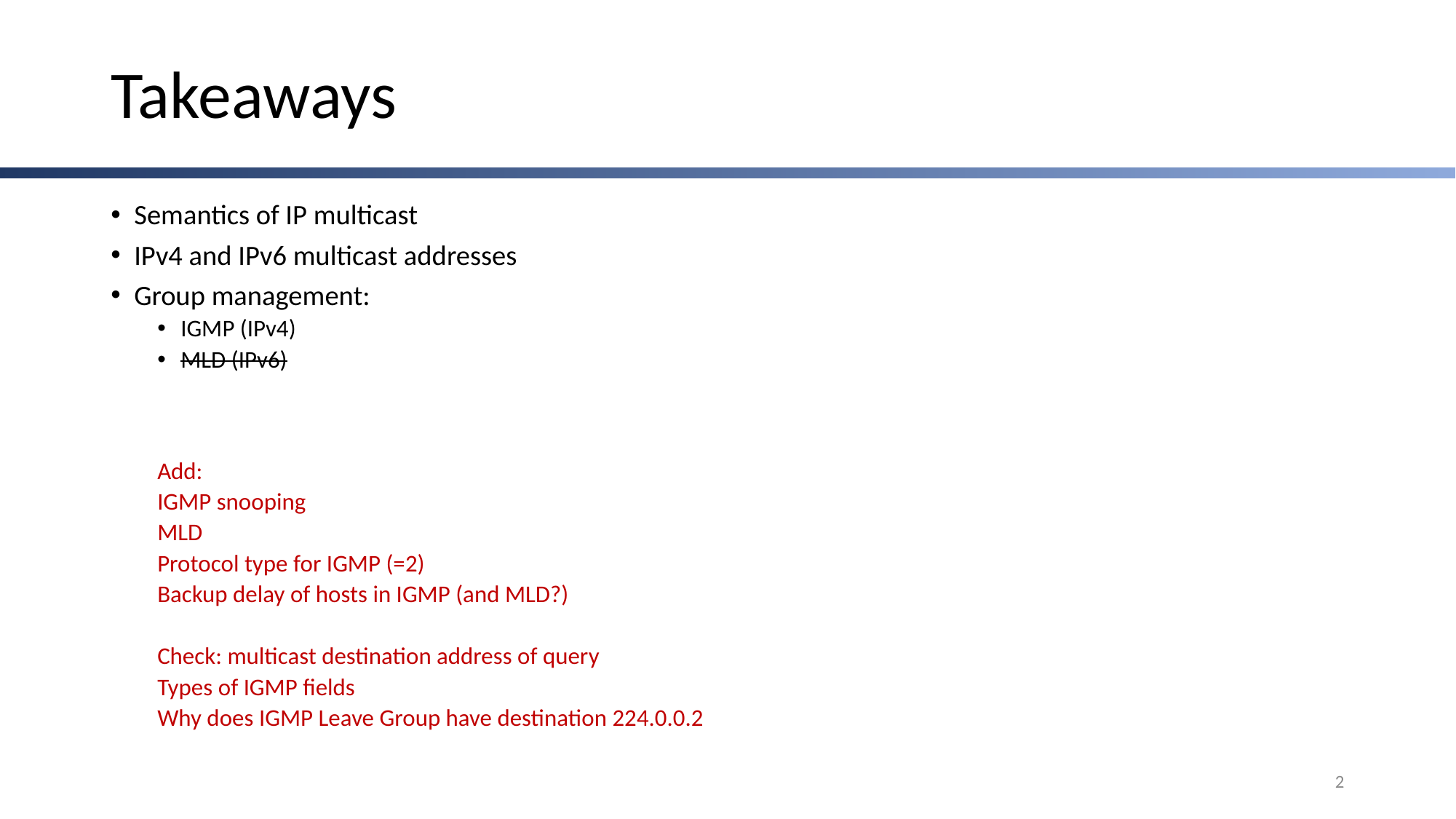

# Takeaways
Semantics of IP multicast
IPv4 and IPv6 multicast addresses
Group management:
IGMP (IPv4)
MLD (IPv6)

Add:
IGMP snooping
MLD
Protocol type for IGMP (=2)
Backup delay of hosts in IGMP (and MLD?)

Check: multicast destination address of query
Types of IGMP fields
Why does IGMP Leave Group have destination 224.0.0.2
2